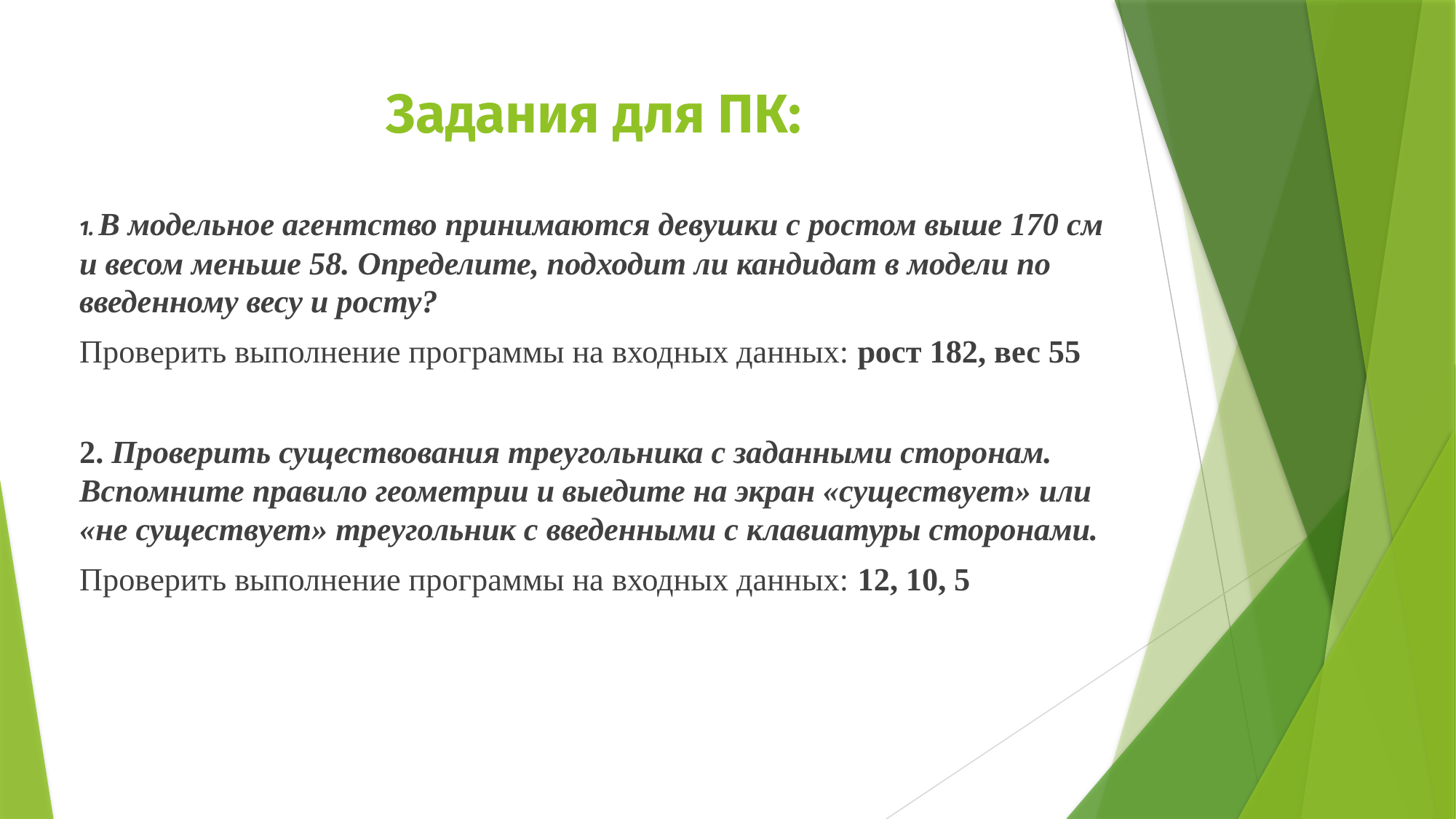

# Задания для ПК:
1. В модельное агентство принимаются девушки с ростом выше 170 см и весом меньше 58. Определите, подходит ли кандидат в модели по введенному весу и росту?
Проверить выполнение программы на входных данных: рост 182, вес 55

2. Проверить существования треугольника с заданными сторонам. Вспомните правило геометрии и выедите на экран «существует» или «не существует» треугольник с введенными с клавиатуры сторонами.
Проверить выполнение программы на входных данных: 12, 10, 5